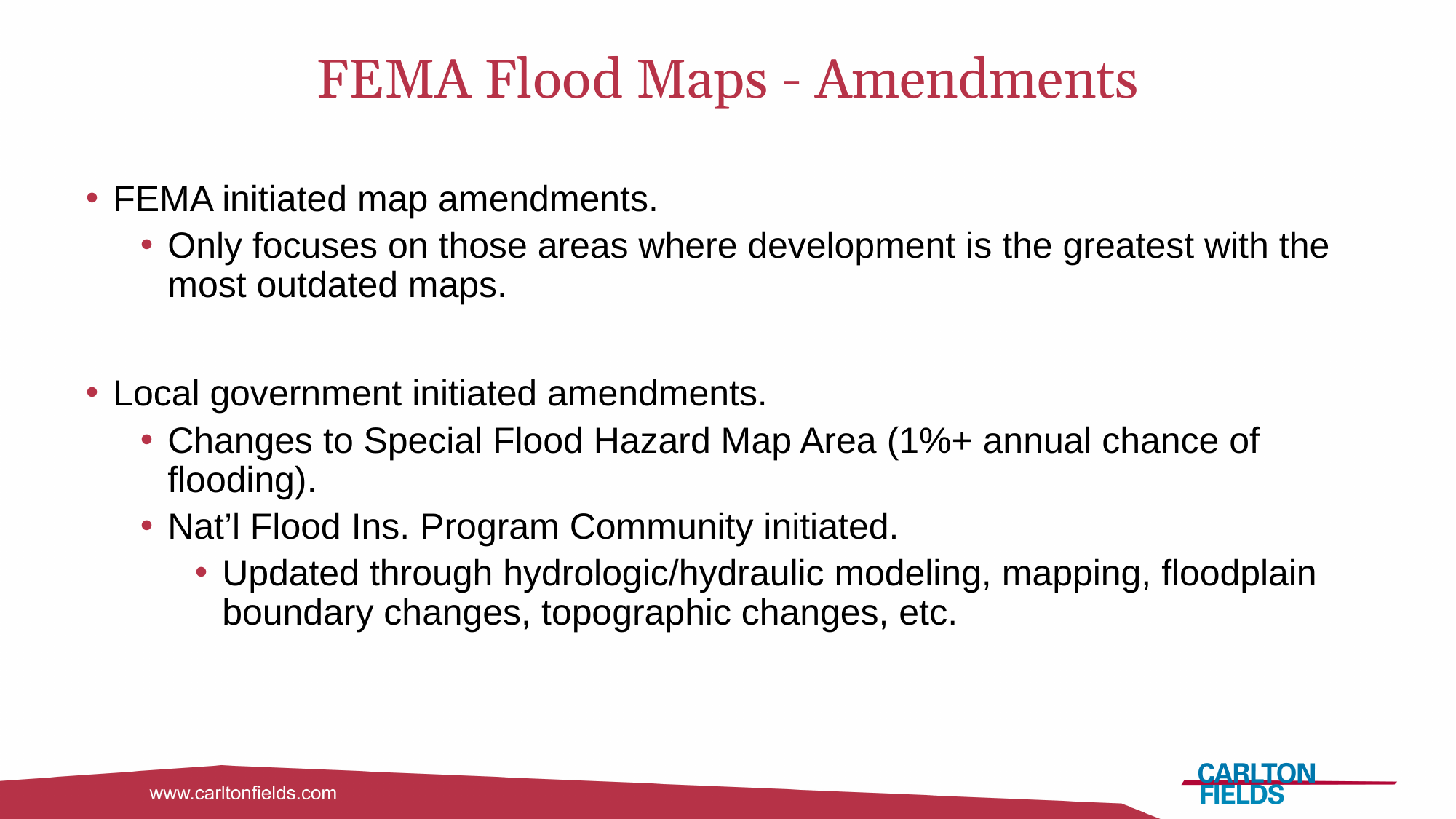

# FEMA Flood Maps - Amendments
FEMA initiated map amendments.
Only focuses on those areas where development is the greatest with the most outdated maps.

Local government initiated amendments.
Changes to Special Flood Hazard Map Area (1%+ annual chance of flooding).
Nat’l Flood Ins. Program Community initiated.
Updated through hydrologic/hydraulic modeling, mapping, floodplain boundary changes, topographic changes, etc.